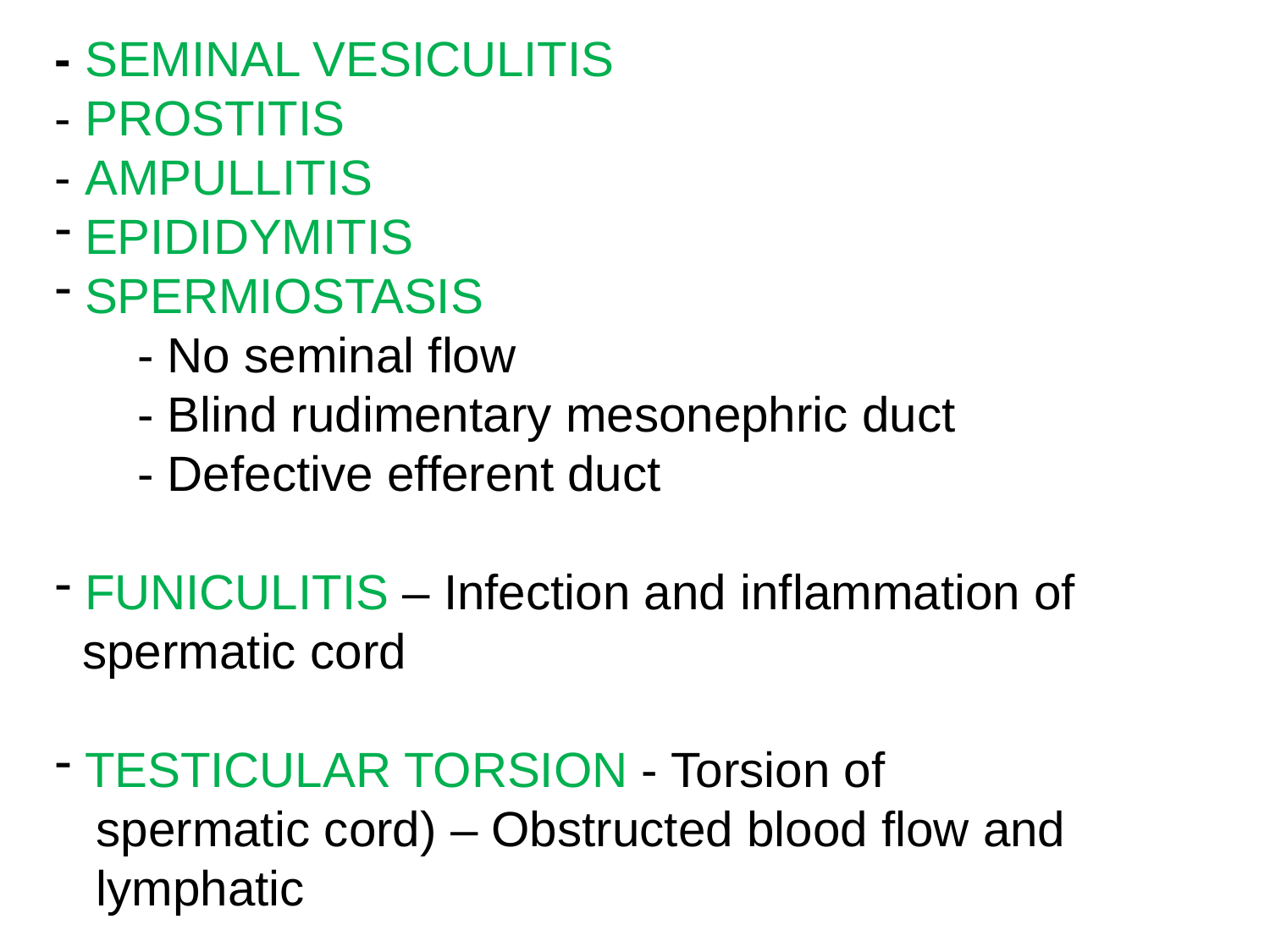

- SEMINAL VESICULITIS
- PROSTITIS
- AMPULLITIS
 EPIDIDYMITIS
 SPERMIOSTASIS
      - No seminal flow
      - Blind rudimentary mesonephric duct
      - Defective efferent duct

 FUNICULITIS – Infection and inflammation of
  spermatic cord

 TESTICULAR TORSION - Torsion of
   spermatic cord) – Obstructed blood flow and
   lymphatic